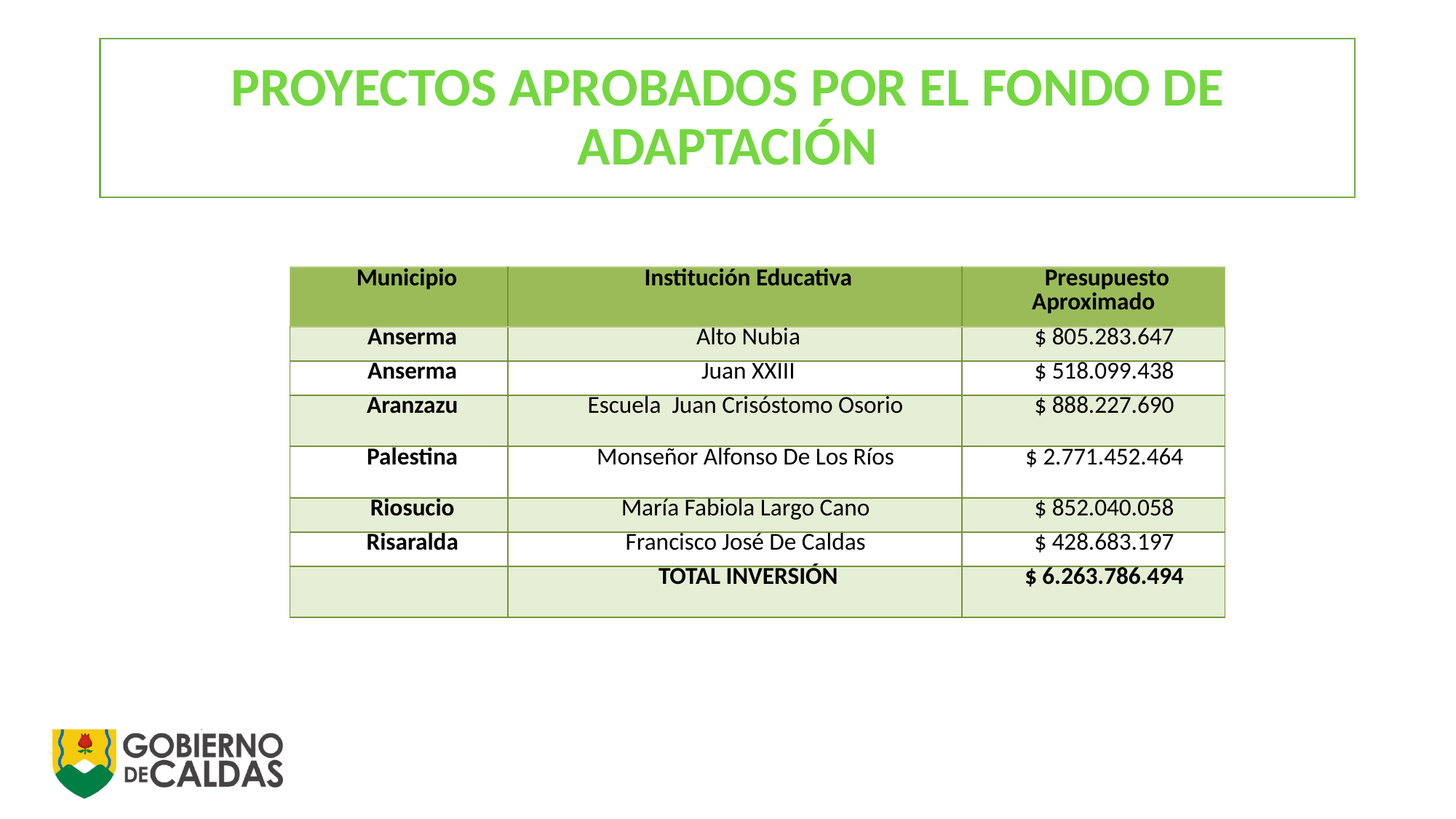

# PROYECTOS APROBADOS POR EL FONDO DE ADAPTACIÓN
| Municipio | Institución Educativa | Presupuesto Aproximado |
| --- | --- | --- |
| Anserma | Alto Nubia | $ 805.283.647 |
| Anserma | Juan XXIII | $ 518.099.438 |
| Aranzazu | Escuela Juan Crisóstomo Osorio | $ 888.227.690 |
| Palestina | Monseñor Alfonso De Los Ríos | $ 2.771.452.464 |
| Riosucio | María Fabiola Largo Cano | $ 852.040.058 |
| Risaralda | Francisco José De Caldas | $ 428.683.197 |
|  | TOTAL INVERSIÓN | $ 6.263.786.494 |